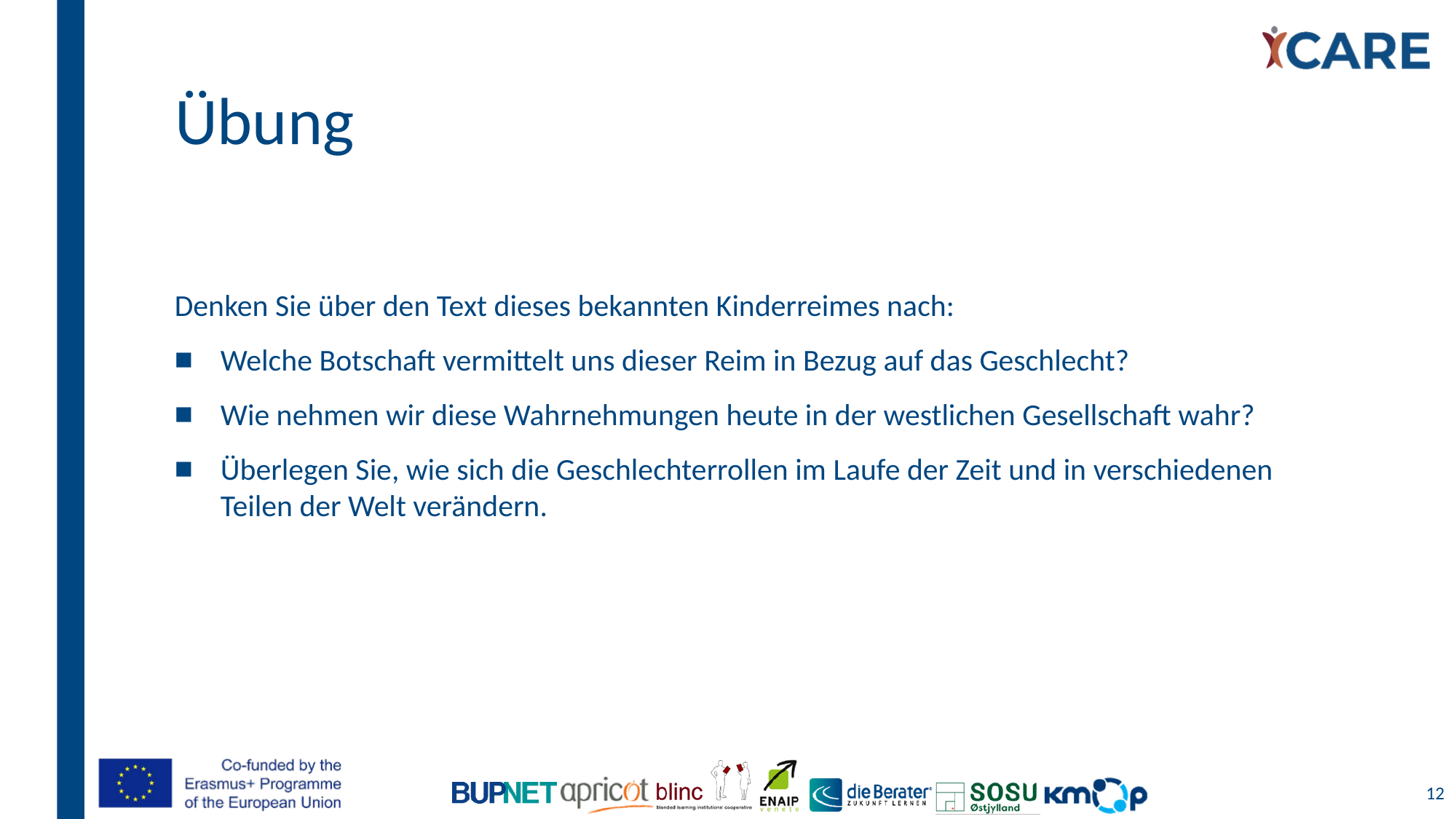

# Übung
Denken Sie über den Text dieses bekannten Kinderreimes nach:
Welche Botschaft vermittelt uns dieser Reim in Bezug auf das Geschlecht?
Wie nehmen wir diese Wahrnehmungen heute in der westlichen Gesellschaft wahr?
Überlegen Sie, wie sich die Geschlechterrollen im Laufe der Zeit und in verschiedenen Teilen der Welt verändern.
12